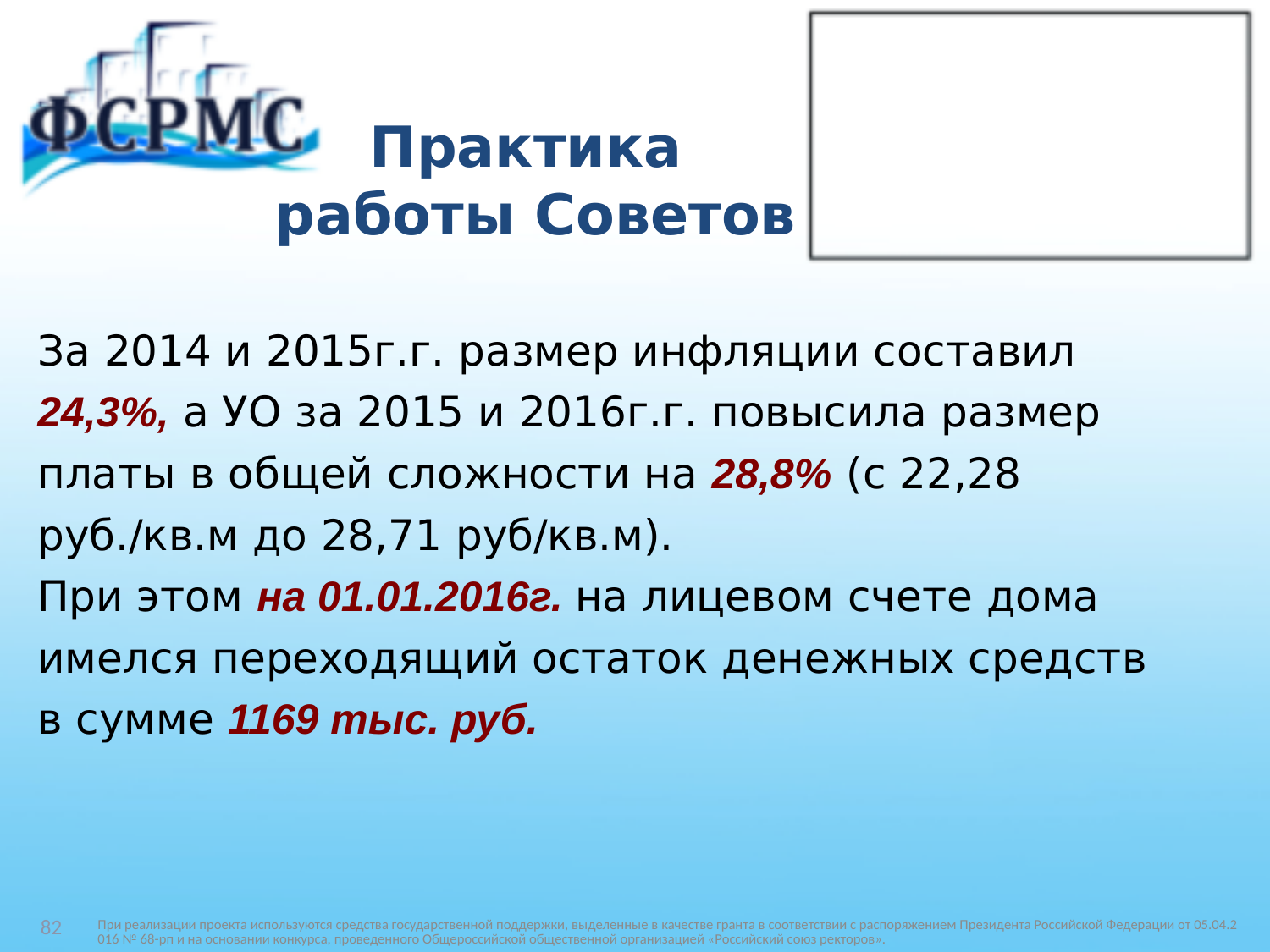

# Практика работы Советов
За 2014 и 2015г.г. размер инфляции составил
24,3%, а УО за 2015 и 2016г.г. повысила размер
платы в общей сложности на 28,8% (с 22,28
руб./кв.м до 28,71 руб/кв.м).
При этом на 01.01.2016г. на лицевом счете дома
имелся переходящий остаток денежных средств
в сумме 1169 тыс. руб.
При реализации проекта используются средства государственной поддержки, выделенные в качестве гранта в соответствии c распоряжением Президента Российской Федерации от 05.04.2016 № 68-рп и на основании конкурса, проведенного Общероссийской общественной организацией «Российский союз ректоров».
82